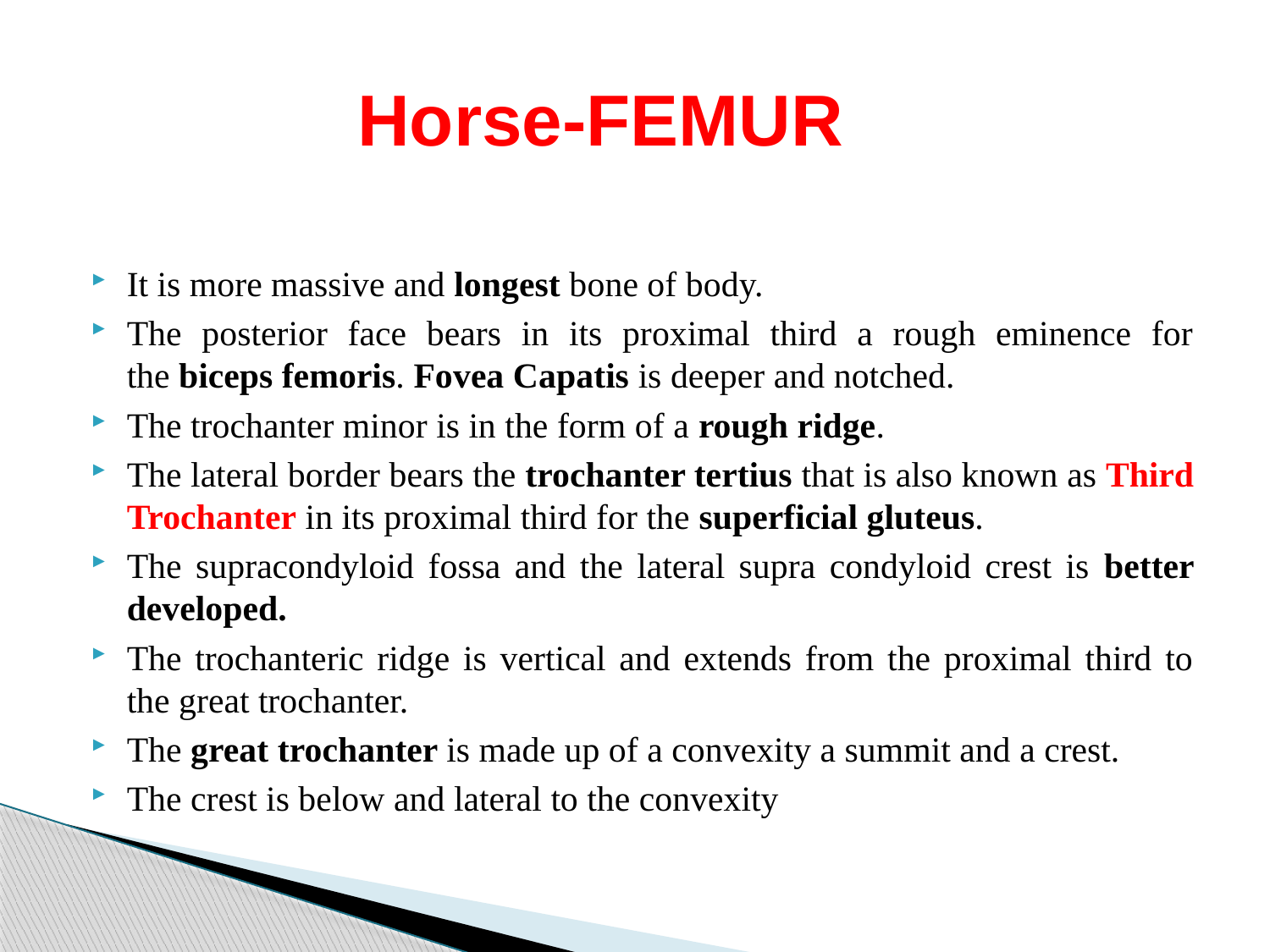

# Horse-FEMUR

It is more massive and longest bone of body.
The posterior face bears in its proximal third a rough eminence for the biceps femoris. Fovea Capatis is deeper and notched.
The trochanter minor is in the form of a rough ridge.
The lateral border bears the trochanter tertius that is also known as Third Trochanter in its proximal third for the superficial gluteus.
The supracondyloid fossa and the lateral supra condyloid crest is better developed.
The trochanteric ridge is vertical and extends from the proximal third to the great trochanter.
The great trochanter is made up of a convexity a summit and a crest.
The crest is below and lateral to the convexity